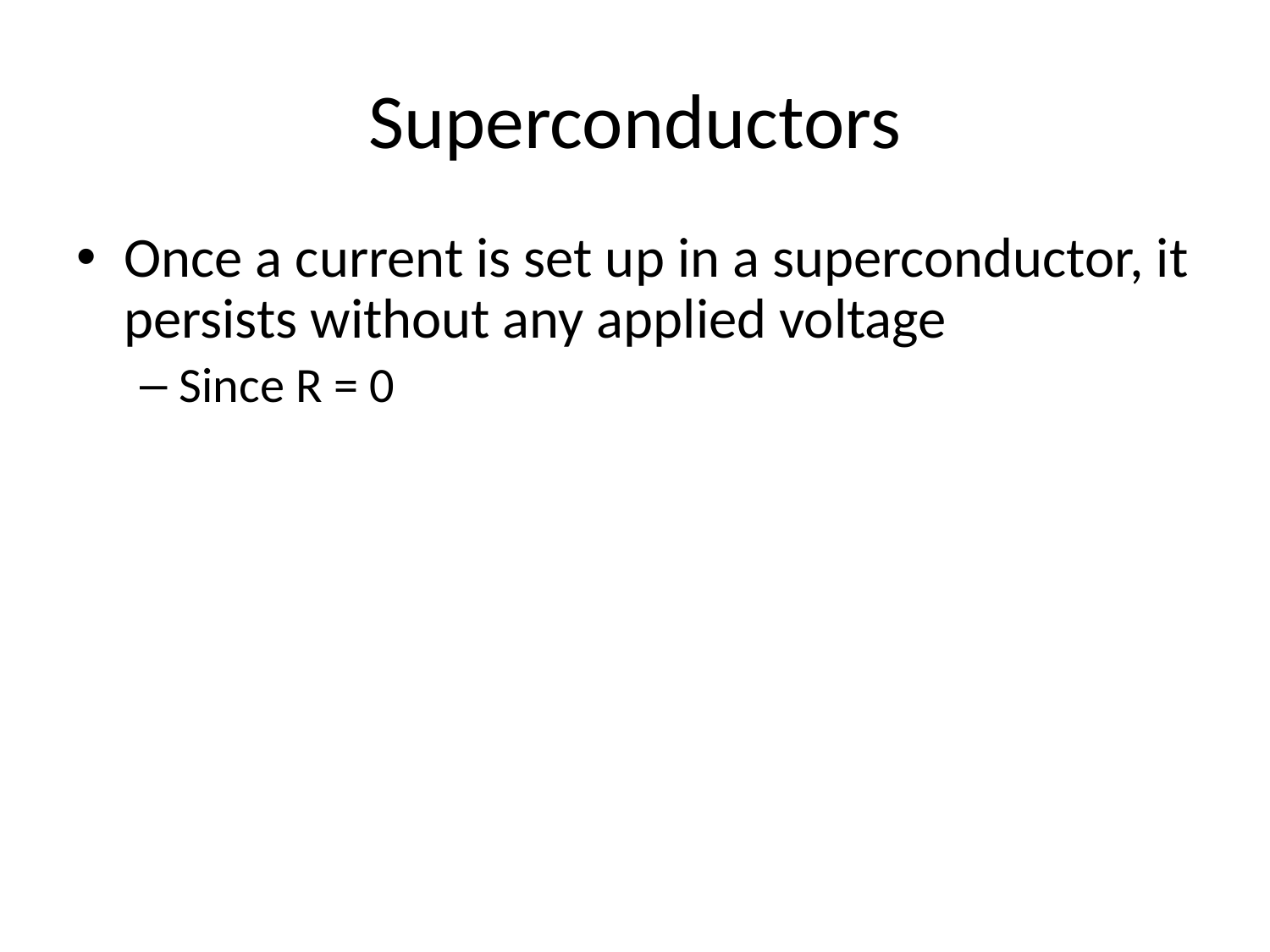

# Superconductors
Once a current is set up in a superconductor, it persists without any applied voltage
Since R = 0